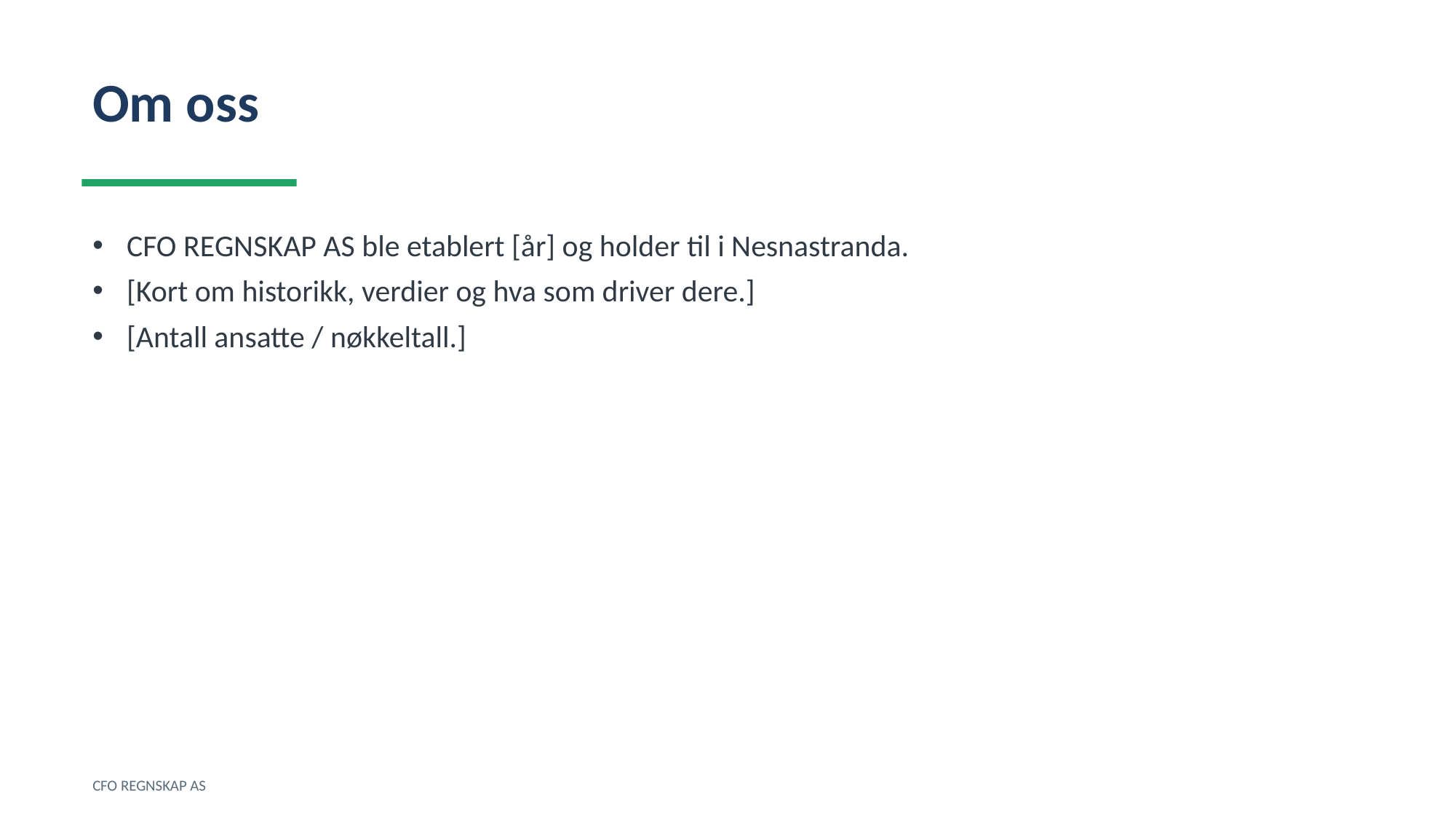

Om oss

CFO REGNSKAP AS ble etablert [år] og holder til i Nesnastranda.
[Kort om historikk, verdier og hva som driver dere.]
[Antall ansatte / nøkkeltall.]
CFO REGNSKAP AS